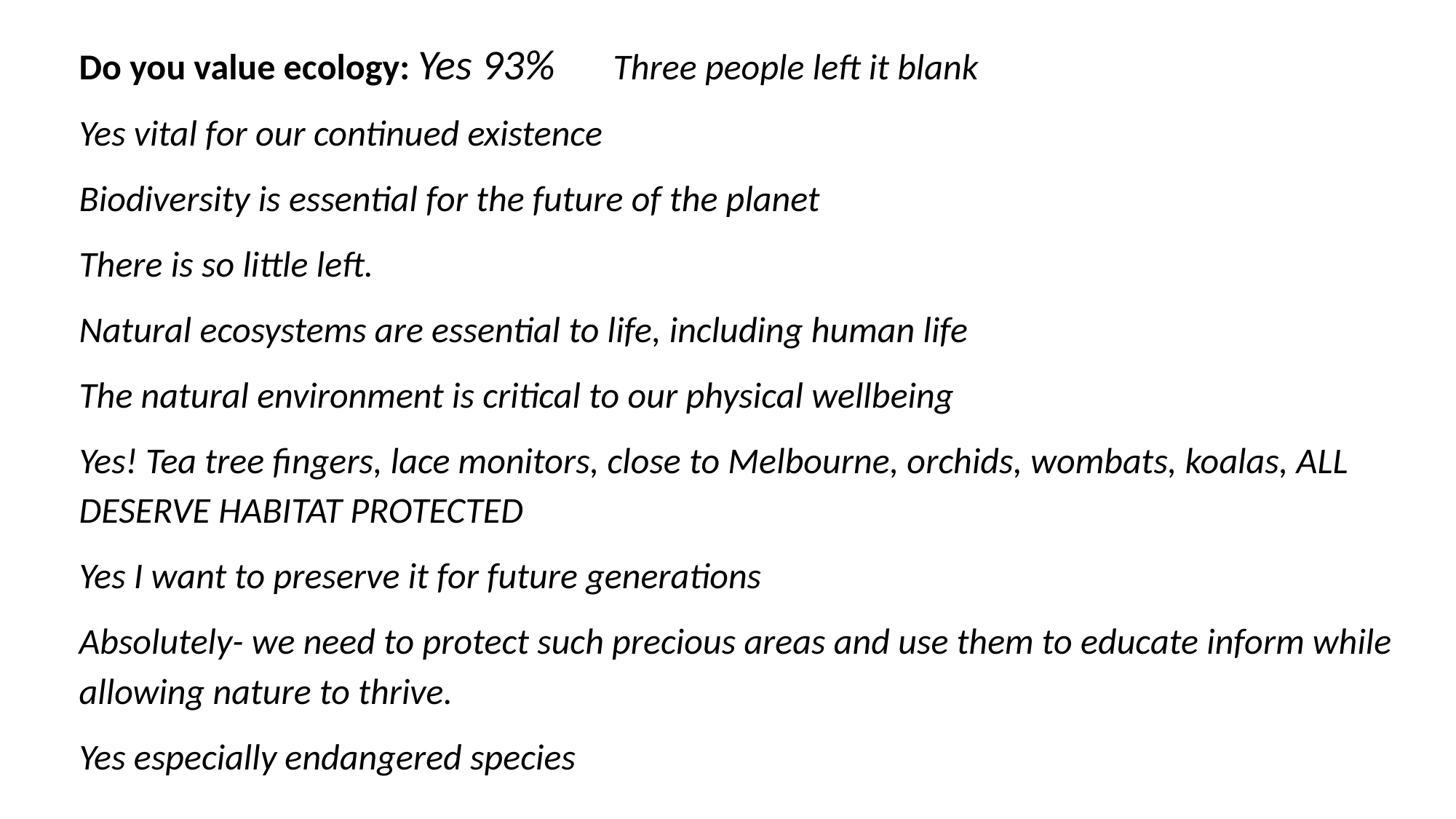

Do you value ecology: Yes 93%      Three people left it blank
Yes vital for our continued existence
Biodiversity is essential for the future of the planet
There is so little left.
Natural ecosystems are essential to life, including human life
The natural environment is critical to our physical wellbeing
Yes! Tea tree fingers, lace monitors, close to Melbourne, orchids, wombats, koalas, ALL DESERVE HABITAT PROTECTED
Yes I want to preserve it for future generations
Absolutely- we need to protect such precious areas and use them to educate inform while allowing nature to thrive.
Yes especially endangered species